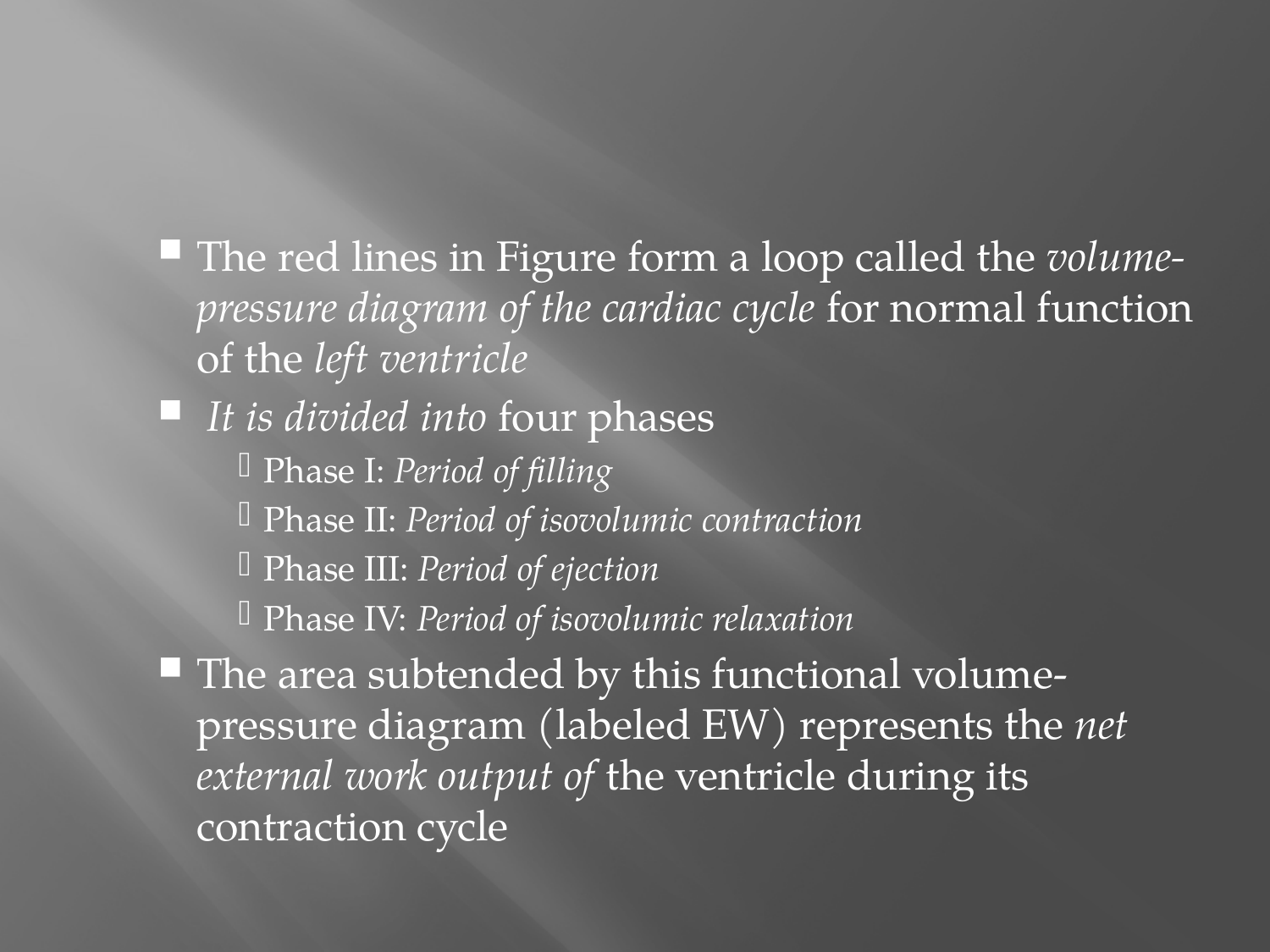

#
The red lines in Figure form a loop called the volume-pressure diagram of the cardiac cycle for normal function of the left ventricle
 It is divided into four phases
Phase I: Period of filling
Phase II: Period of isovolumic contraction
Phase III: Period of ejection
Phase IV: Period of isovolumic relaxation
The area subtended by this functional volume-pressure diagram (labeled EW) represents the net external work output of the ventricle during its contraction cycle